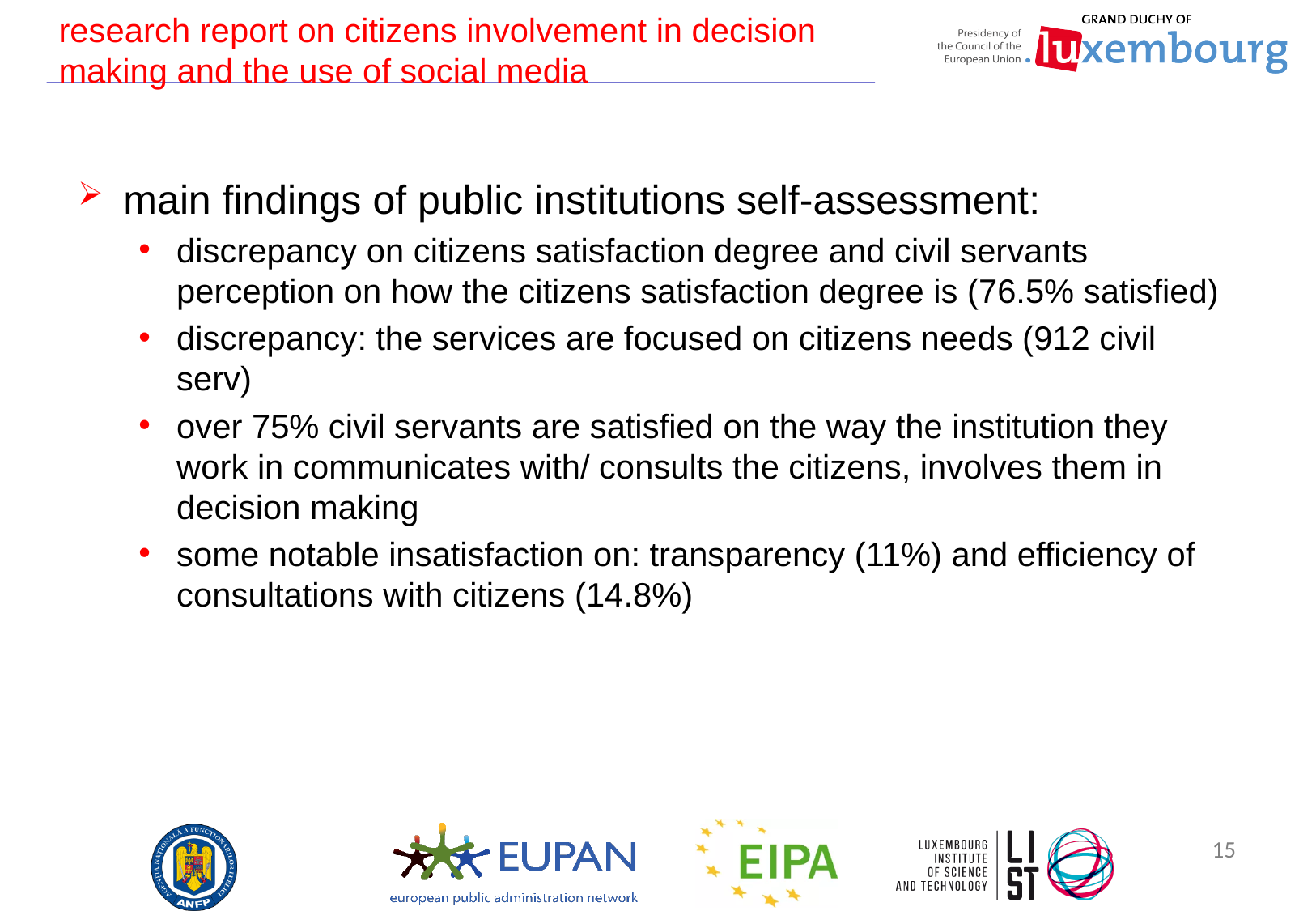

# research report on citizens involvement in decision making and the use of social media
main findings of public institutions self-assessment:
discrepancy on citizens satisfaction degree and civil servants perception on how the citizens satisfaction degree is (76.5% satisfied)
discrepancy: the services are focused on citizens needs (912 civil serv)
over 75% civil servants are satisfied on the way the institution they work in communicates with/ consults the citizens, involves them in decision making
some notable insatisfaction on: transparency (11%) and efficiency of consultations with citizens (14.8%)
15